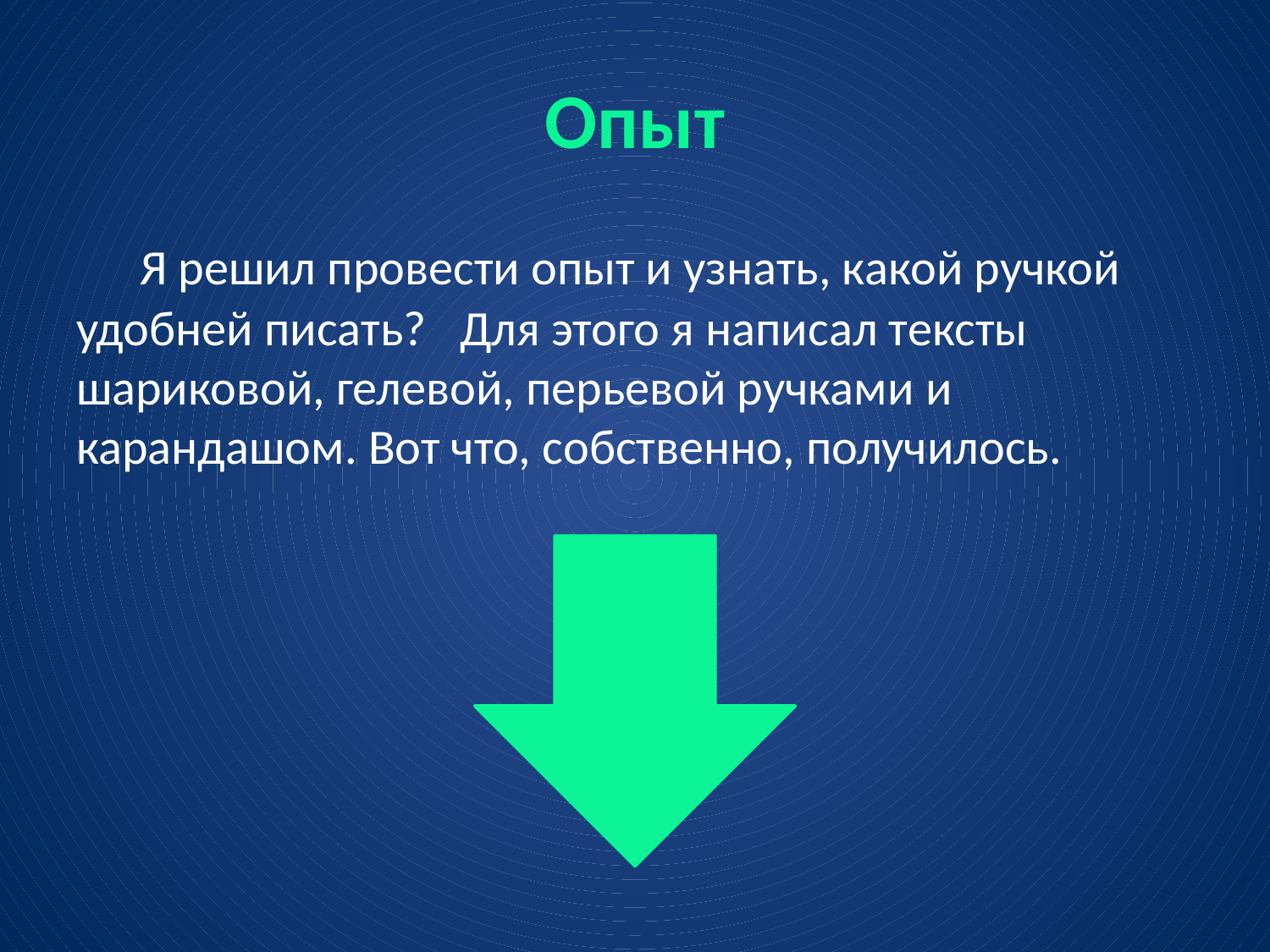

# Опыт
     Я решил провести опыт и узнать, какой ручкой удобней писать?   Для этого я написал тексты шариковой, гелевой, перьевой ручками и карандашом. Вот что, собственно, получилось.